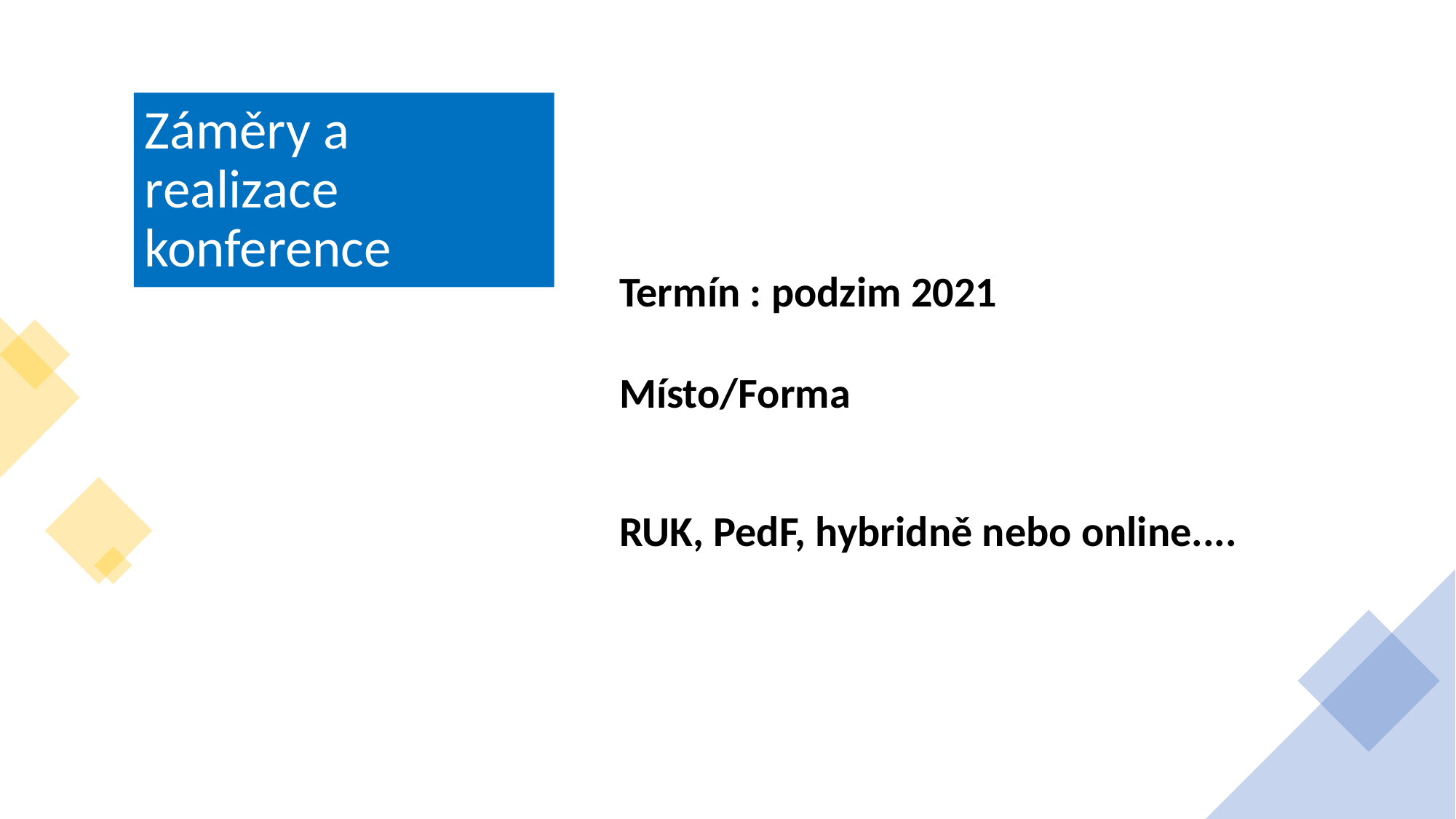

Termín : podzim 2021
Místo/Forma

RUK, PedF, hybridně nebo online....
# Záměry a realizace konference